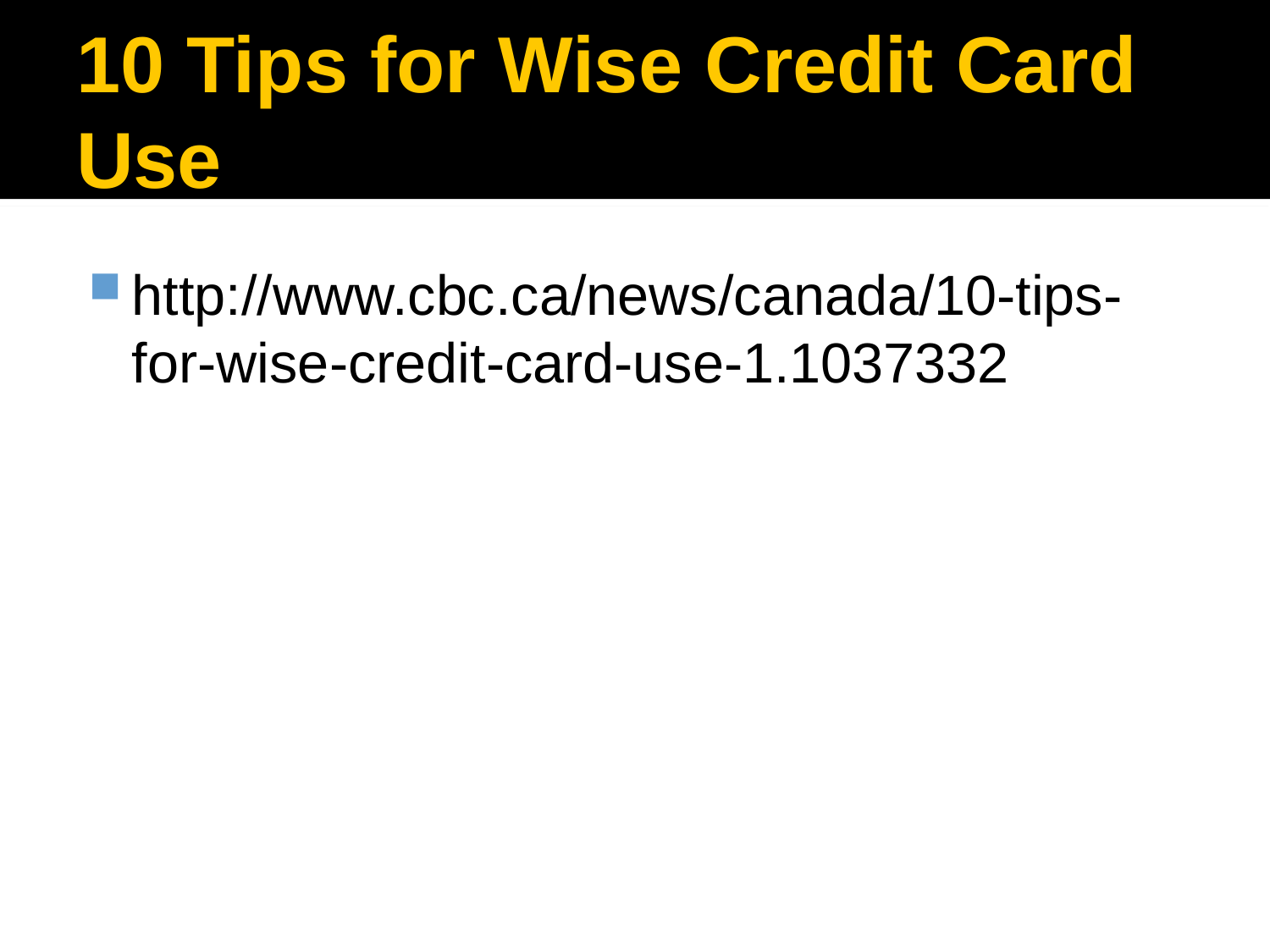

# 10 Tips for Wise Credit Card Use
http://www.cbc.ca/news/canada/10-tips-for-wise-credit-card-use-1.1037332